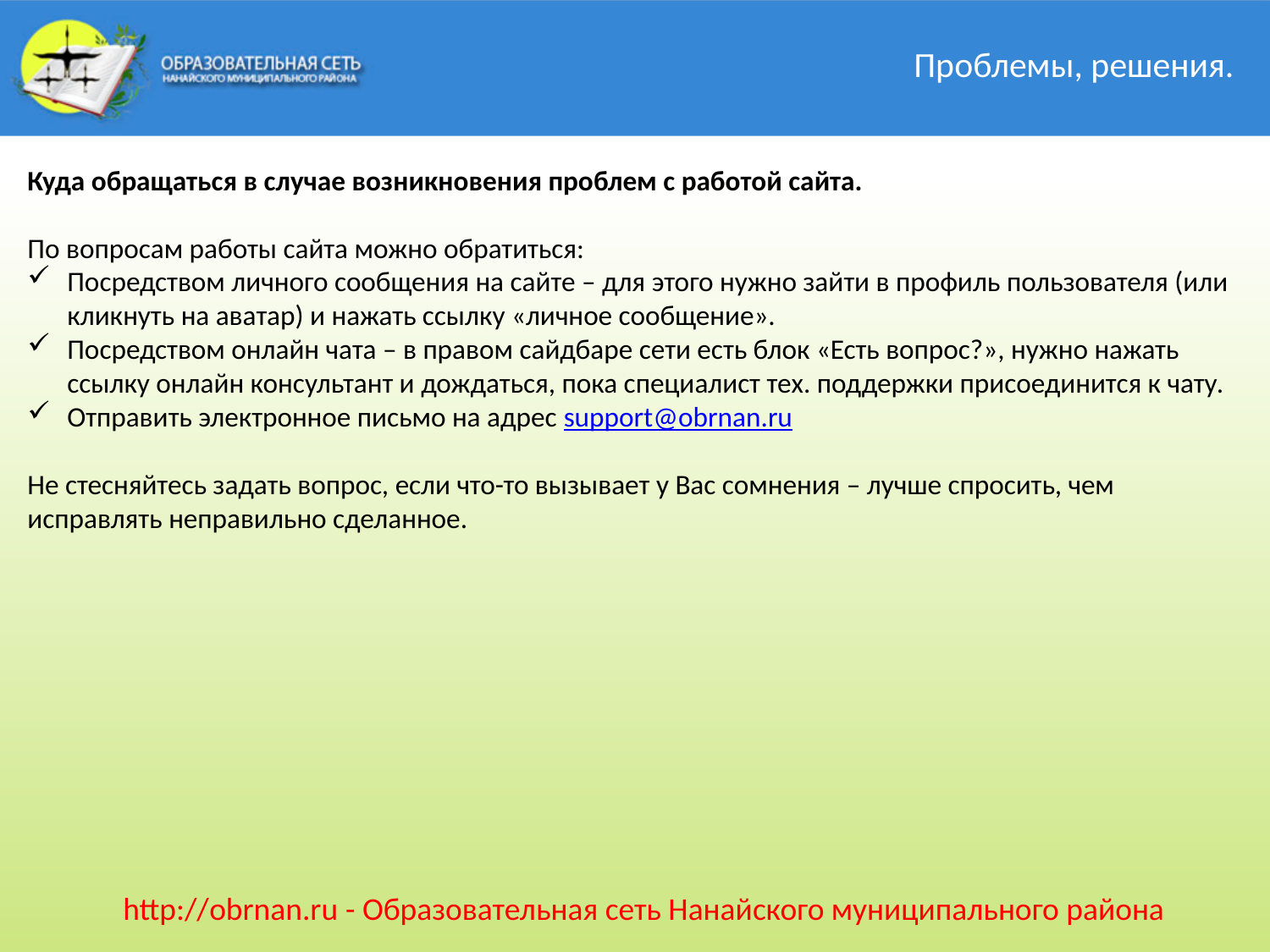

Проблемы, решения.
Куда обращаться в случае возникновения проблем с работой сайта.
По вопросам работы сайта можно обратиться:
Посредством личного сообщения на сайте – для этого нужно зайти в профиль пользователя (или кликнуть на аватар) и нажать ссылку «личное сообщение».
Посредством онлайн чата – в правом сайдбаре сети есть блок «Есть вопрос?», нужно нажать ссылку онлайн консультант и дождаться, пока специалист тех. поддержки присоединится к чату.
Отправить электронное письмо на адрес support@obrnan.ru

Не стесняйтесь задать вопрос, если что-то вызывает у Вас сомнения – лучше спросить, чем исправлять неправильно сделанное.
http://obrnan.ru - Образовательная сеть Нанайского муниципального района